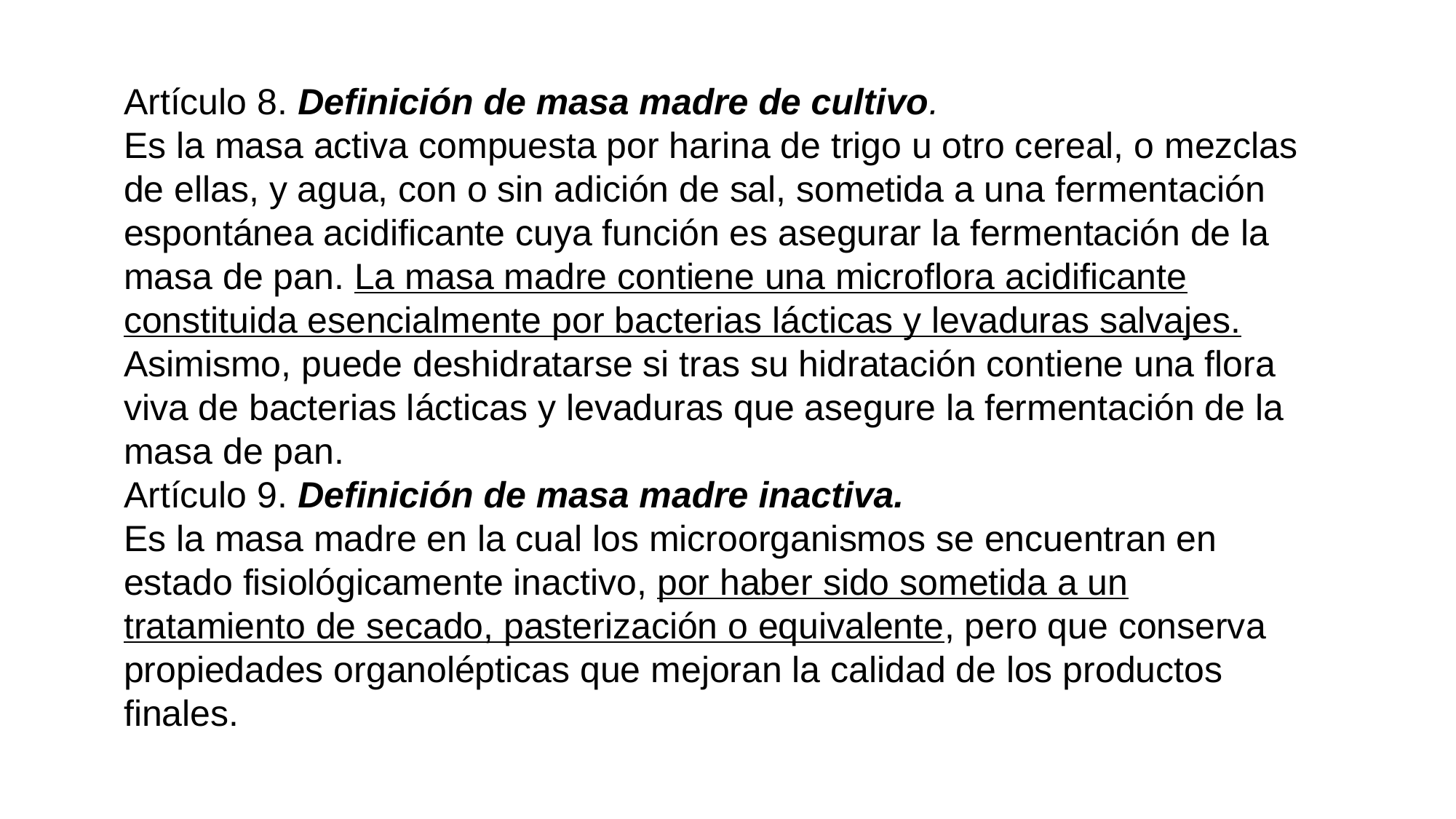

Artículo 8. Definición de masa madre de cultivo.
Es la masa activa compuesta por harina de trigo u otro cereal, o mezclas de ellas, y agua, con o sin adición de sal, sometida a una fermentación espontánea acidificante cuya función es asegurar la fermentación de la masa de pan. La masa madre contiene una microflora acidificante constituida esencialmente por bacterias lácticas y levaduras salvajes.
Asimismo, puede deshidratarse si tras su hidratación contiene una flora viva de bacterias lácticas y levaduras que asegure la fermentación de la masa de pan.
Artículo 9. Definición de masa madre inactiva.
Es la masa madre en la cual los microorganismos se encuentran en estado fisiológicamente inactivo, por haber sido sometida a un tratamiento de secado, pasterización o equivalente, pero que conserva propiedades organolépticas que mejoran la calidad de los productos finales.